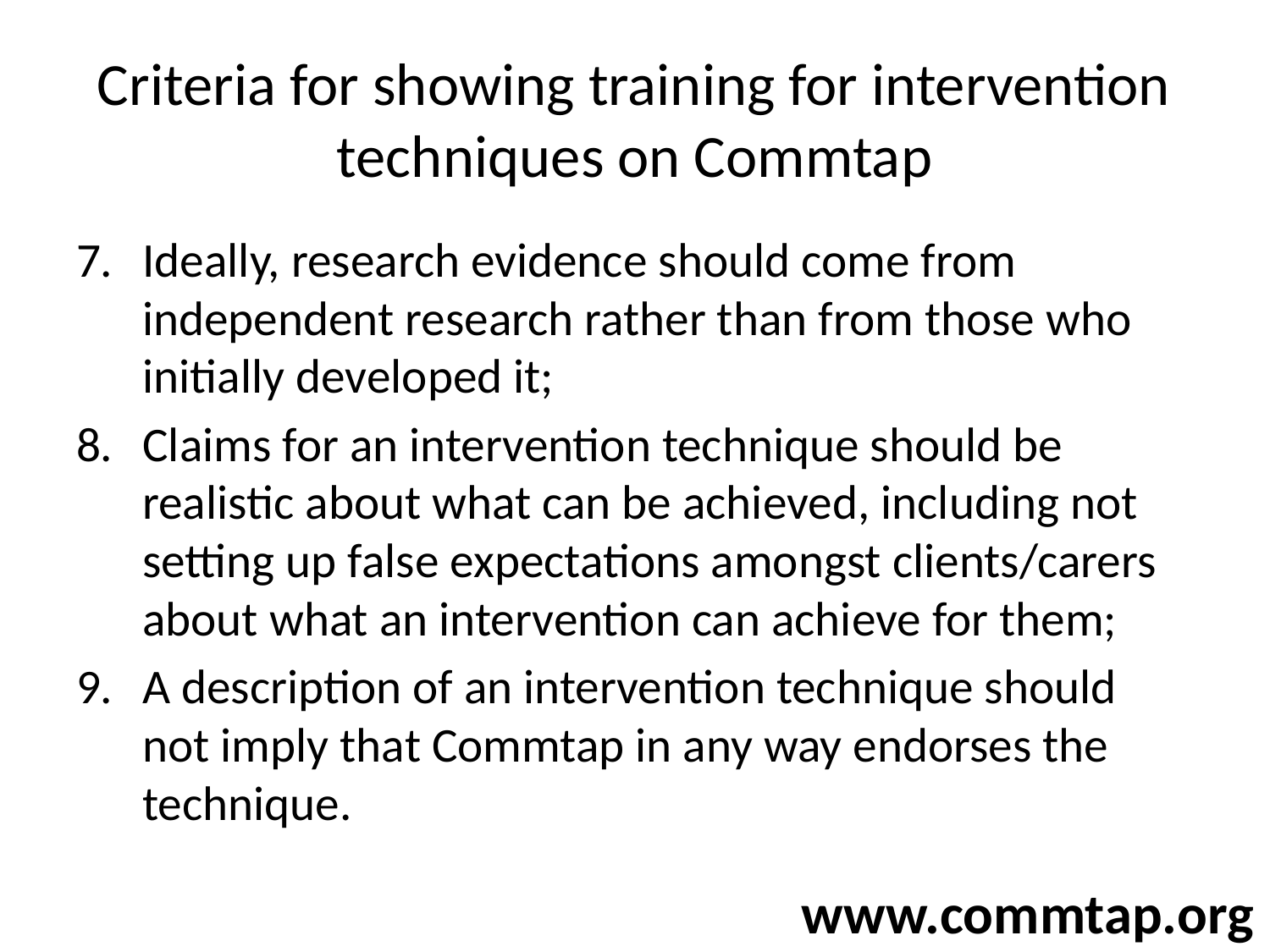

# Criteria for showing training for intervention techniques on Commtap
Ideally, research evidence should come from independent research rather than from those who initially developed it;
Claims for an intervention technique should be realistic about what can be achieved, including not setting up false expectations amongst clients/carers about what an intervention can achieve for them;
A description of an intervention technique should not imply that Commtap in any way endorses the technique.